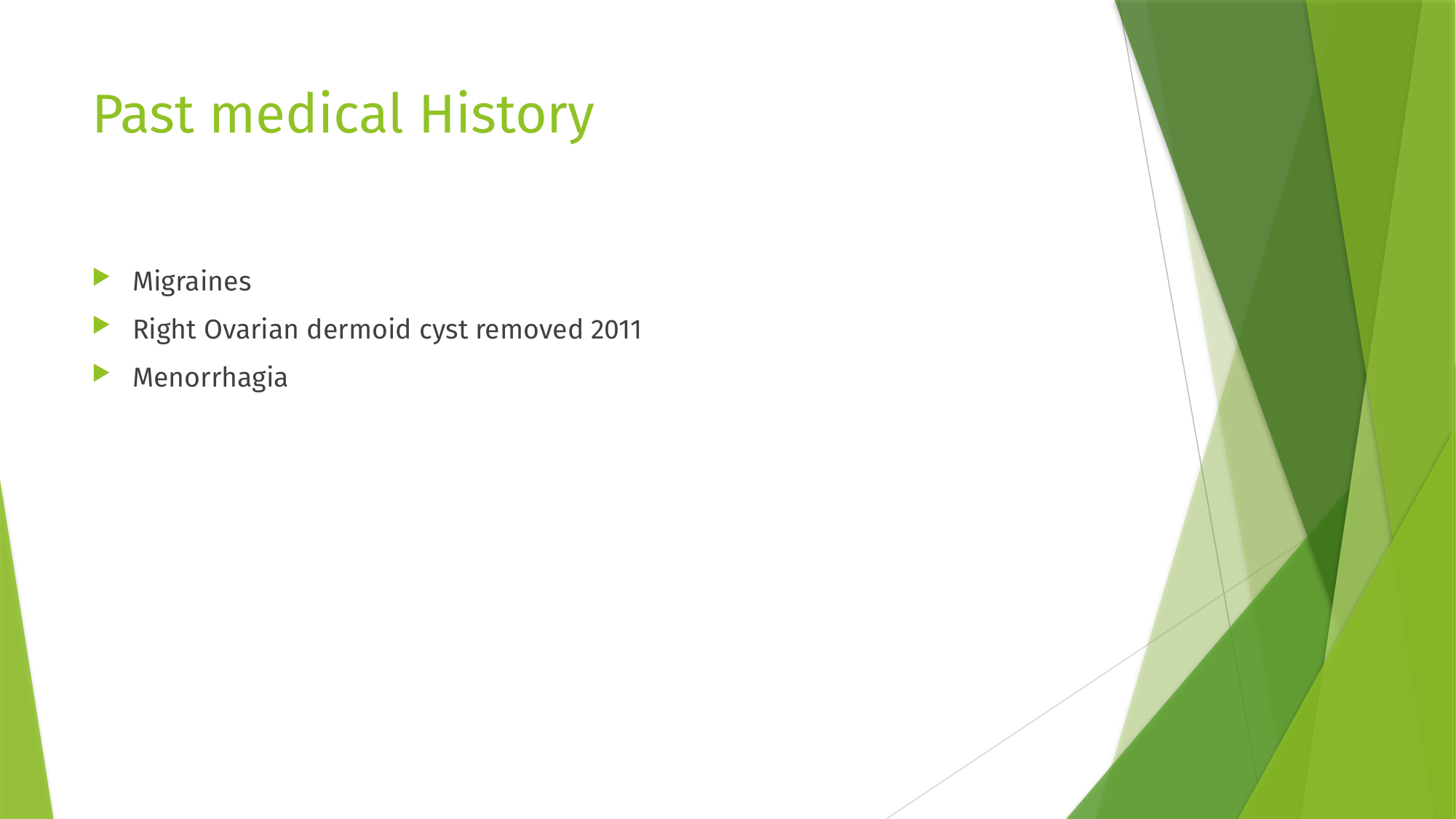

# Past medical History
Migraines
Right Ovarian dermoid cyst removed 2011
Menorrhagia